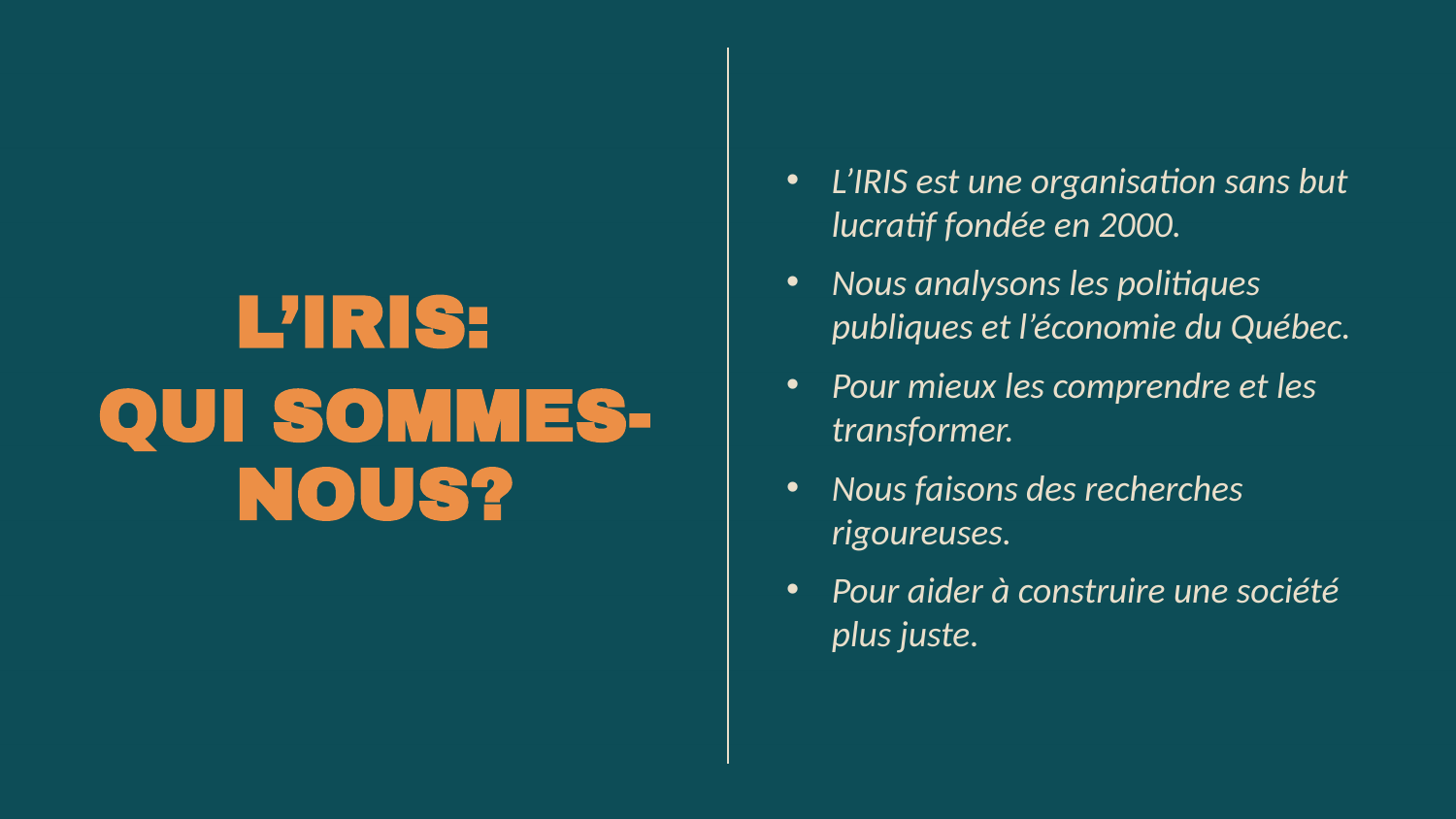

L’IRIS:
QUI SOMMES-NOUS?
L’IRIS est une organisation sans but lucratif fondée en 2000.
Nous analysons les politiques publiques et l’économie du Québec.
Pour mieux les comprendre et les transformer.
Nous faisons des recherches rigoureuses.
Pour aider à construire une société plus juste.